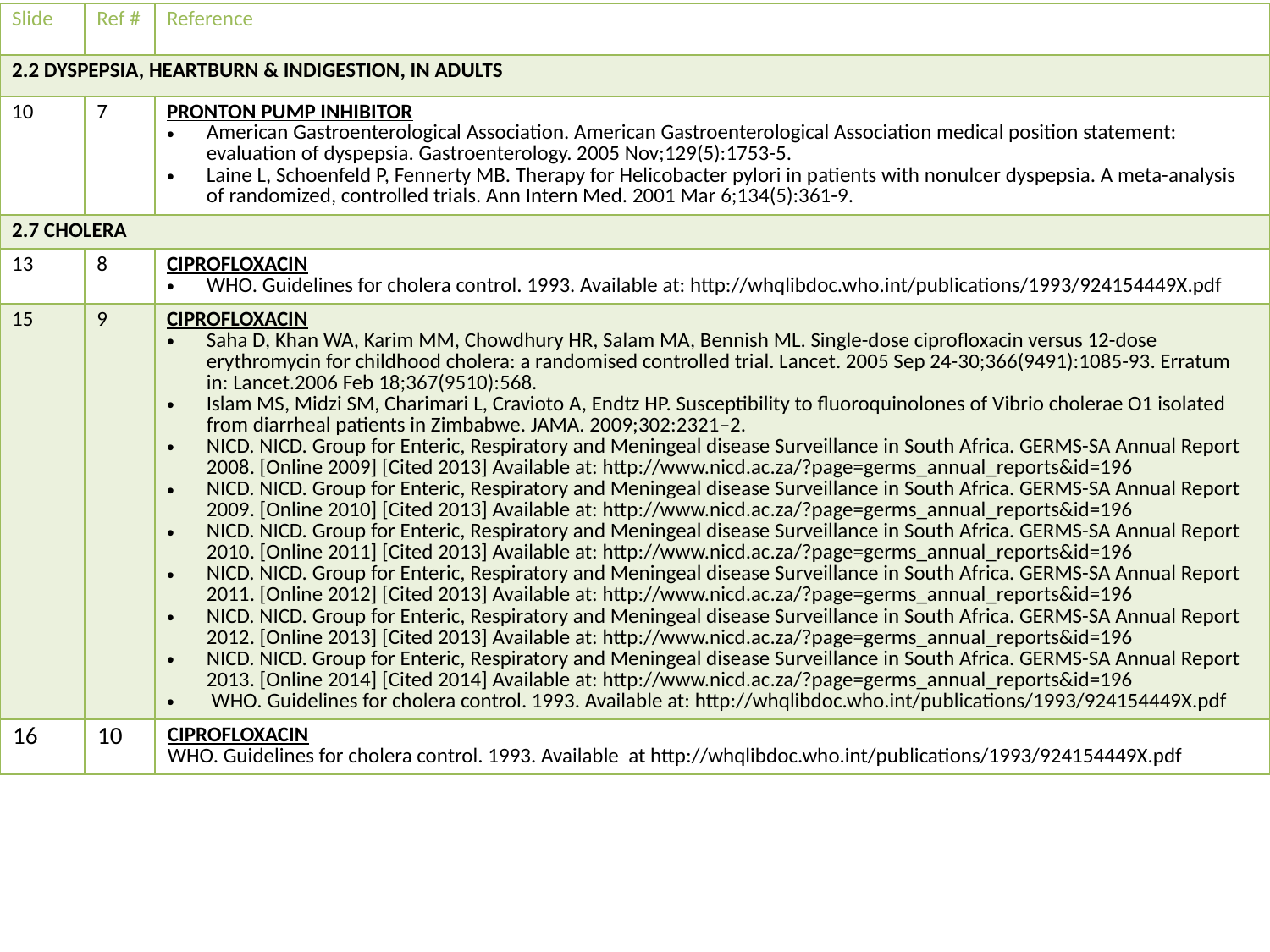

| Slide | Ref # | Reference |
| --- | --- | --- |
| 2.2 DYSPEPSIA, HEARTBURN & INDIGESTION, IN ADULTS |  |  |
| 10 | 7 | PRONTON PUMP INHIBITOR American Gastroenterological Association. American Gastroenterological Association medical position statement: evaluation of dyspepsia. Gastroenterology. 2005 Nov;129(5):1753-5. Laine L, Schoenfeld P, Fennerty MB. Therapy for Helicobacter pylori in patients with nonulcer dyspepsia. A meta-analysis of randomized, controlled trials. Ann Intern Med. 2001 Mar 6;134(5):361-9. |
| 2.7 CHOLERA |  |  |
| 13 | 8 | CIPROFLOXACIN WHO. Guidelines for cholera control. 1993. Available at: http://whqlibdoc.who.int/publications/1993/924154449X.pdf |
| 15 | 9 | CIPROFLOXACIN Saha D, Khan WA, Karim MM, Chowdhury HR, Salam MA, Bennish ML. Single-dose ciprofloxacin versus 12-dose erythromycin for childhood cholera: a randomised controlled trial. Lancet. 2005 Sep 24-30;366(9491):1085-93. Erratum in: Lancet.2006 Feb 18;367(9510):568. Islam MS, Midzi SM, Charimari L, Cravioto A, Endtz HP. Susceptibility to fluoroquinolones of Vibrio cholerae O1 isolated from diarrheal patients in Zimbabwe. JAMA. 2009;302:2321–2. NICD. NICD. Group for Enteric, Respiratory and Meningeal disease Surveillance in South Africa. GERMS-SA Annual Report 2008. [Online 2009] [Cited 2013] Available at: http://www.nicd.ac.za/?page=germs\_annual\_reports&id=196 NICD. NICD. Group for Enteric, Respiratory and Meningeal disease Surveillance in South Africa. GERMS-SA Annual Report 2009. [Online 2010] [Cited 2013] Available at: http://www.nicd.ac.za/?page=germs\_annual\_reports&id=196 NICD. NICD. Group for Enteric, Respiratory and Meningeal disease Surveillance in South Africa. GERMS-SA Annual Report 2010. [Online 2011] [Cited 2013] Available at: http://www.nicd.ac.za/?page=germs\_annual\_reports&id=196 NICD. NICD. Group for Enteric, Respiratory and Meningeal disease Surveillance in South Africa. GERMS-SA Annual Report 2011. [Online 2012] [Cited 2013] Available at: http://www.nicd.ac.za/?page=germs\_annual\_reports&id=196 NICD. NICD. Group for Enteric, Respiratory and Meningeal disease Surveillance in South Africa. GERMS-SA Annual Report 2012. [Online 2013] [Cited 2013] Available at: http://www.nicd.ac.za/?page=germs\_annual\_reports&id=196 NICD. NICD. Group for Enteric, Respiratory and Meningeal disease Surveillance in South Africa. GERMS-SA Annual Report 2013. [Online 2014] [Cited 2014] Available at: http://www.nicd.ac.za/?page=germs\_annual\_reports&id=196 WHO. Guidelines for cholera control. 1993. Available at: http://whqlibdoc.who.int/publications/1993/924154449X.pdf |
| 16 | 10 | CIPROFLOXACIN WHO. Guidelines for cholera control. 1993. Available at http://whqlibdoc.who.int/publications/1993/924154449X.pdf |